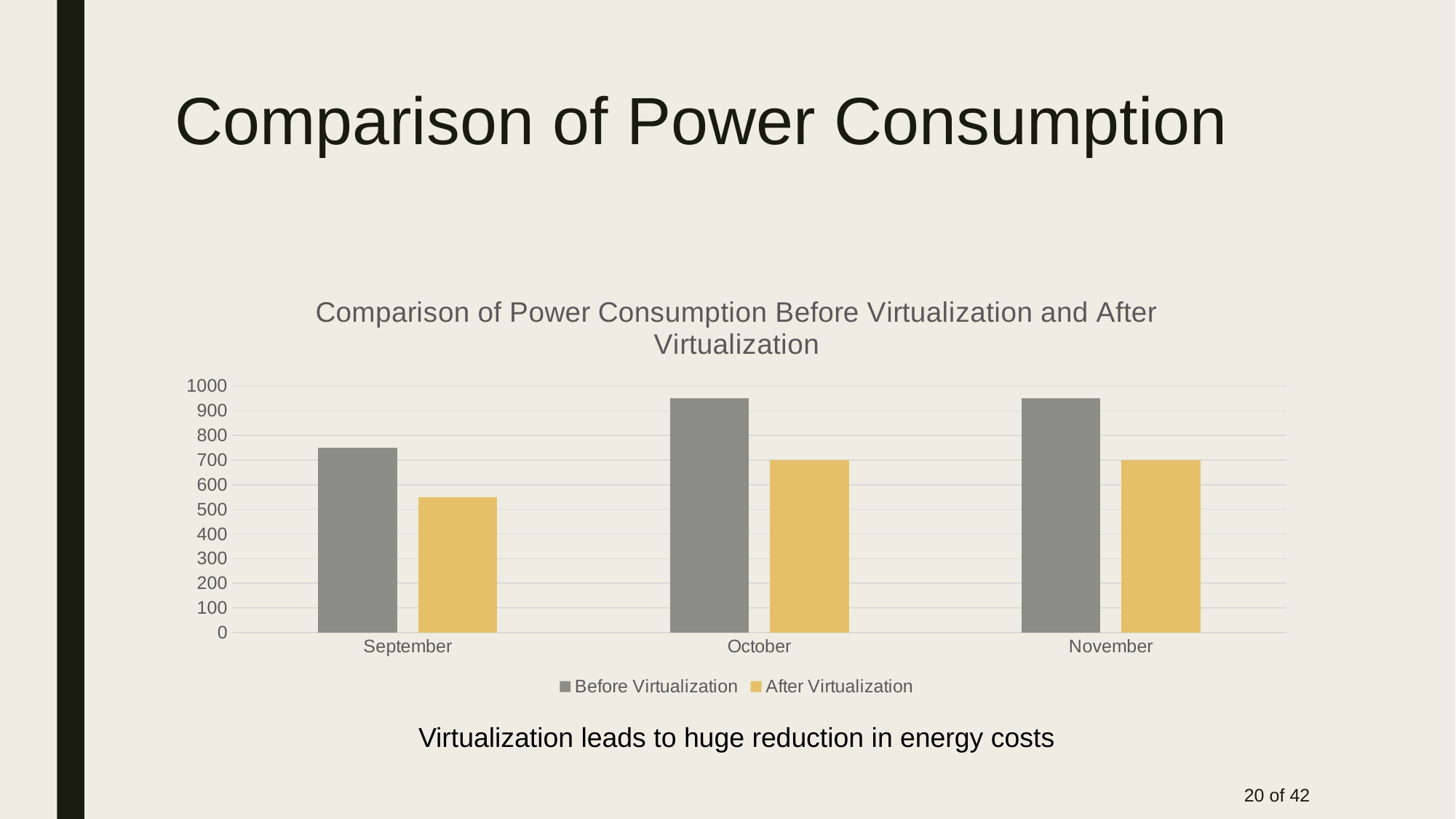

# Comparison of Power Consumption

### Chart: Comparison of Power Consumption Before Virtualization and After Virtualization

| Category | Before Virtualization | After Virtualization |
|---|---|---|
| September | 750.0 | 550.0 |
| October | 950.0 | 700.0 |
| November | 950.0 | 700.0 |
Virtualization leads to huge reduction in energy costs
20 of 42